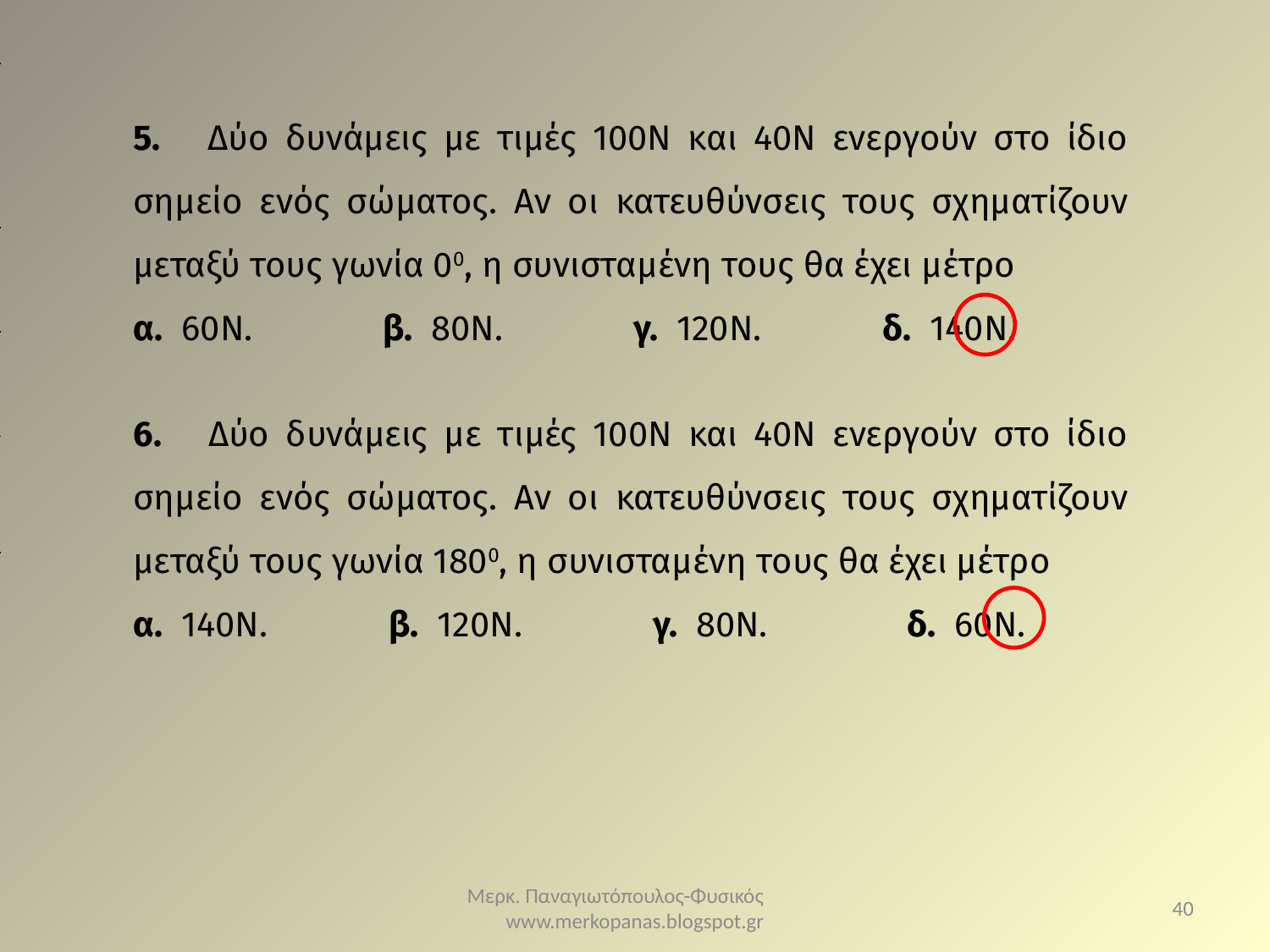

5.   Δύο δυνάμεις με τιμές 100Ν και 40Ν ενεργούν στο ίδιο σημείο ενός σώματος. Αν οι κατευθύνσεις τους σχηματίζουν μεταξύ τους γωνία 00, η συνισταμένη τους θα έχει μέτρο
α.  60Ν.              β.  80Ν.              γ.  120Ν.             δ.  140Ν.

6.   Δύο δυνάμεις με τιμές 100Ν και 40Ν ενεργούν στο ίδιο σημείο ενός σώματος. Αν οι κατευθύνσεις τους σχηματίζουν μεταξύ τους γωνία 1800, η συνισταμένη τους θα έχει μέτρο
α.  140Ν.             β.  120Ν.              γ.  80Ν.               δ.  60Ν.

Μερκ. Παναγιωτόπουλος-Φυσικός         www.merkopanas.blogspot.gr
40